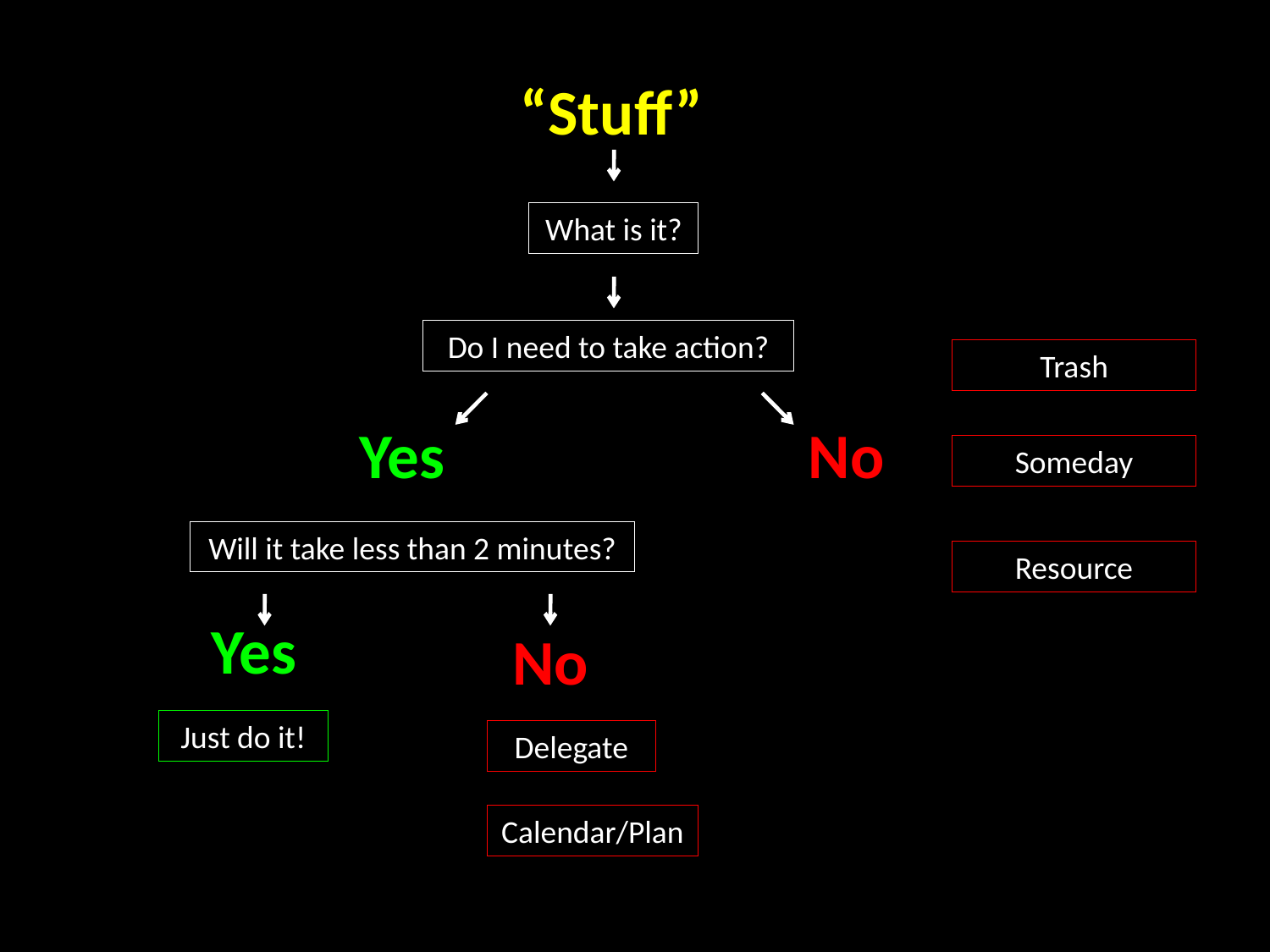

“Stuff”
What is it?
Do I need to take action?
Trash
Yes
No
Someday
Will it take less than 2 minutes?
Resource
Yes
No
Just do it!
Delegate
Calendar/Plan